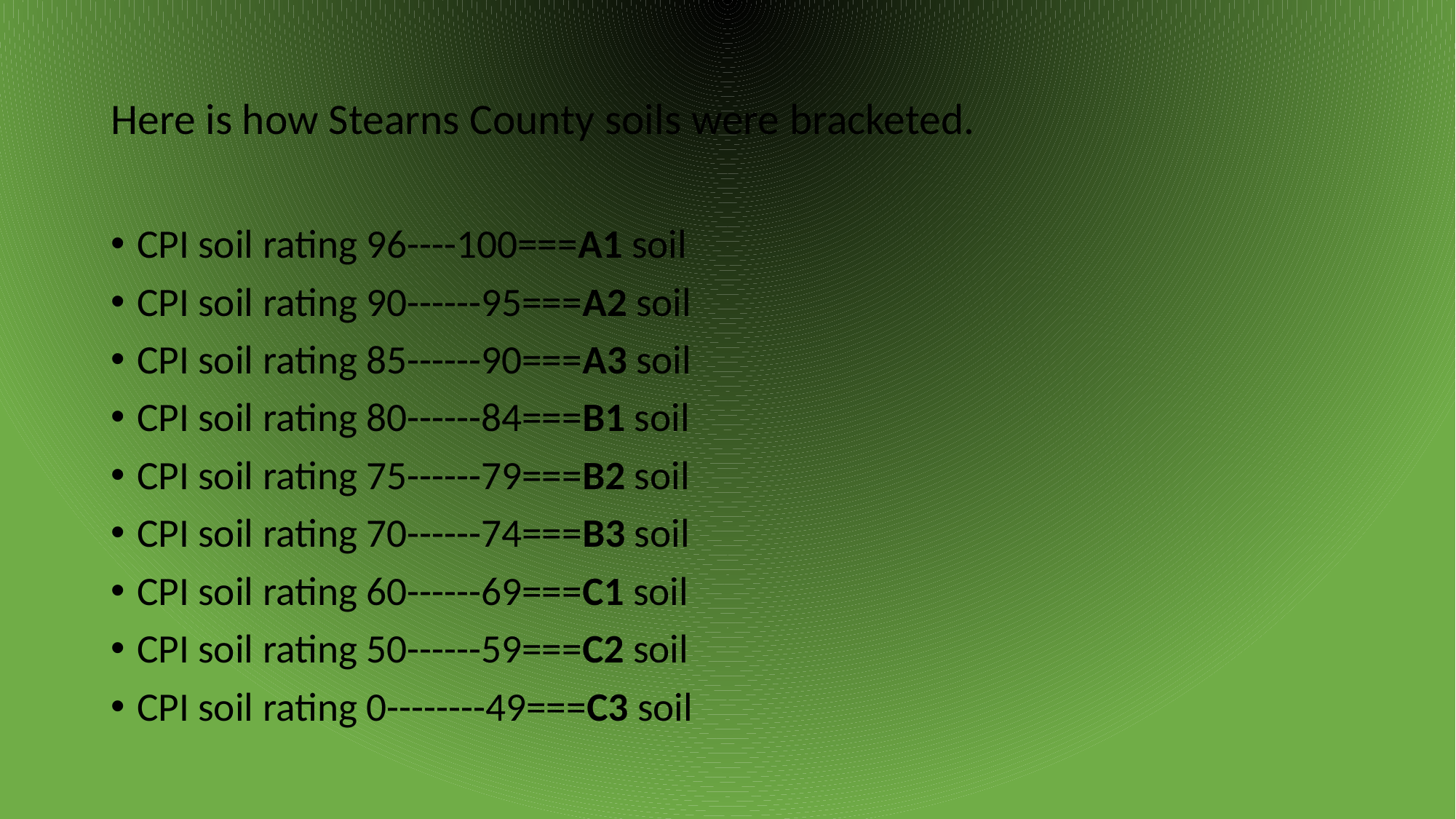

# Here is how Stearns County soils were bracketed.
CPI soil rating 96----100===A1 soil
CPI soil rating 90------95===A2 soil
CPI soil rating 85------90===A3 soil
CPI soil rating 80------84===B1 soil
CPI soil rating 75------79===B2 soil
CPI soil rating 70------74===B3 soil
CPI soil rating 60------69===C1 soil
CPI soil rating 50------59===C2 soil
CPI soil rating 0--------49===C3 soil